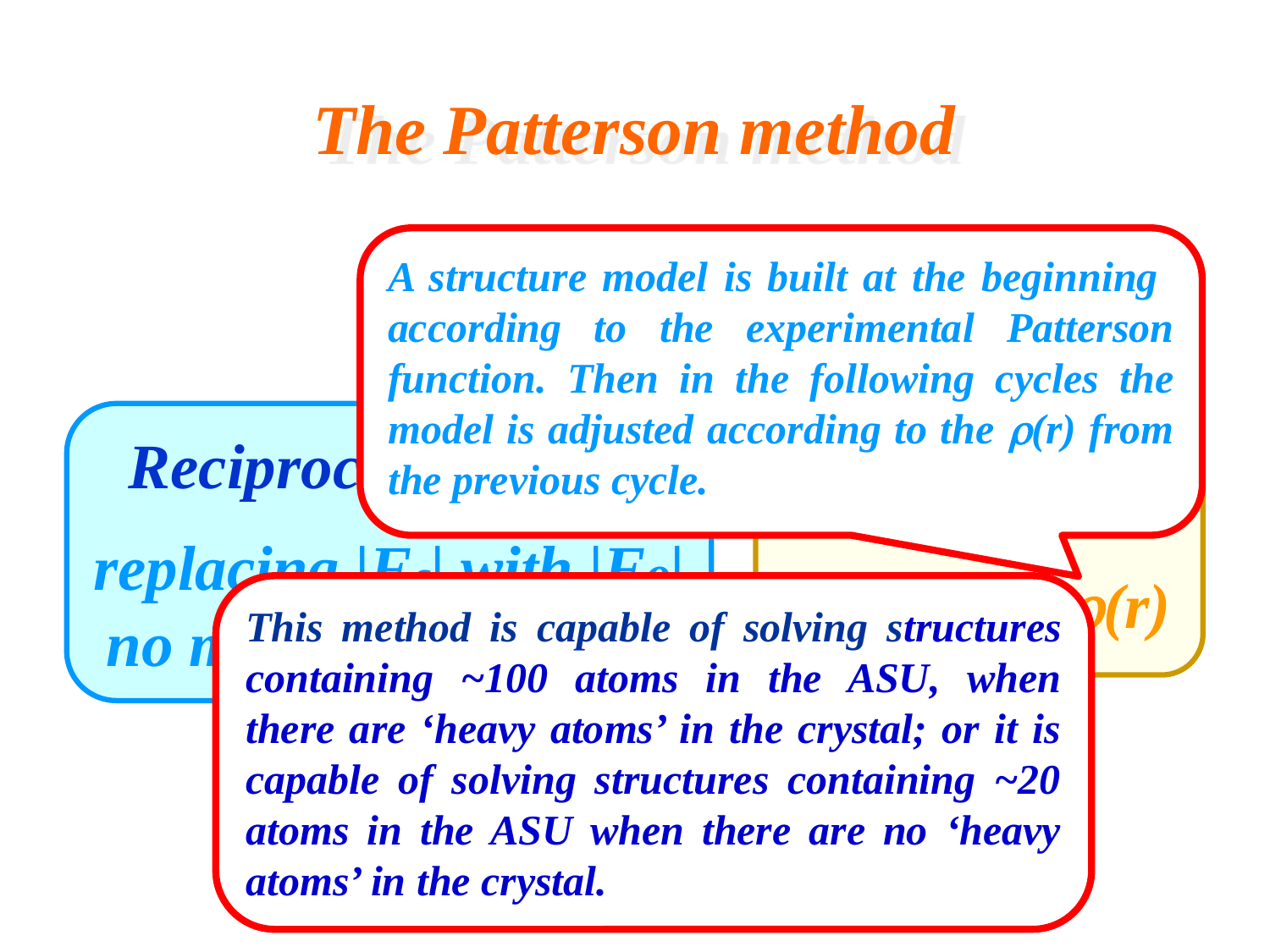

The Patterson method
|Fo|exp(iϕ) ⇒ ρ (r)
Reciprocal space：

replacing |Fc| with |Fo|
no modification to ϕ
Real space：

modifying ρ(r)
|Fc|exp(iϕ) ⇐ ρ’ (r)
A structure model is built at the beginning  according to the experimental Patterson function. Then in the following cycles the model is adjusted according to the ρ(r) from the previous cycle.
This method is capable of solving structures containing ~100 atoms in the ASU, when there are ‘heavy atoms’ in the crystal; or it is capable of solving structures containing ~20 atoms in the ASU when there are no ‘heavy atoms’ in the crystal.